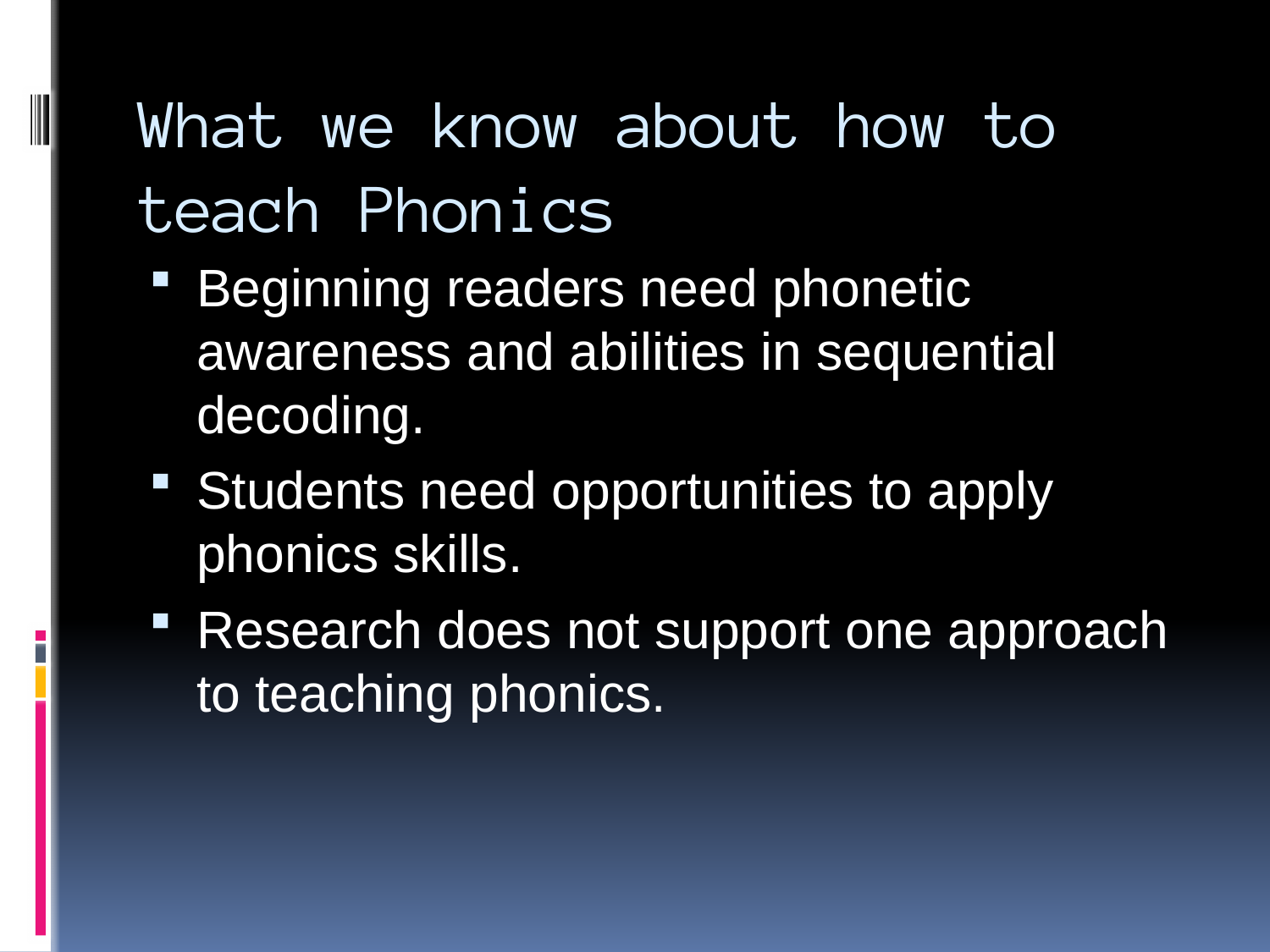

# What we know about how to teach Phonics
Beginning readers need phonetic awareness and abilities in sequential decoding.
Students need opportunities to apply phonics skills.
Research does not support one approach to teaching phonics.